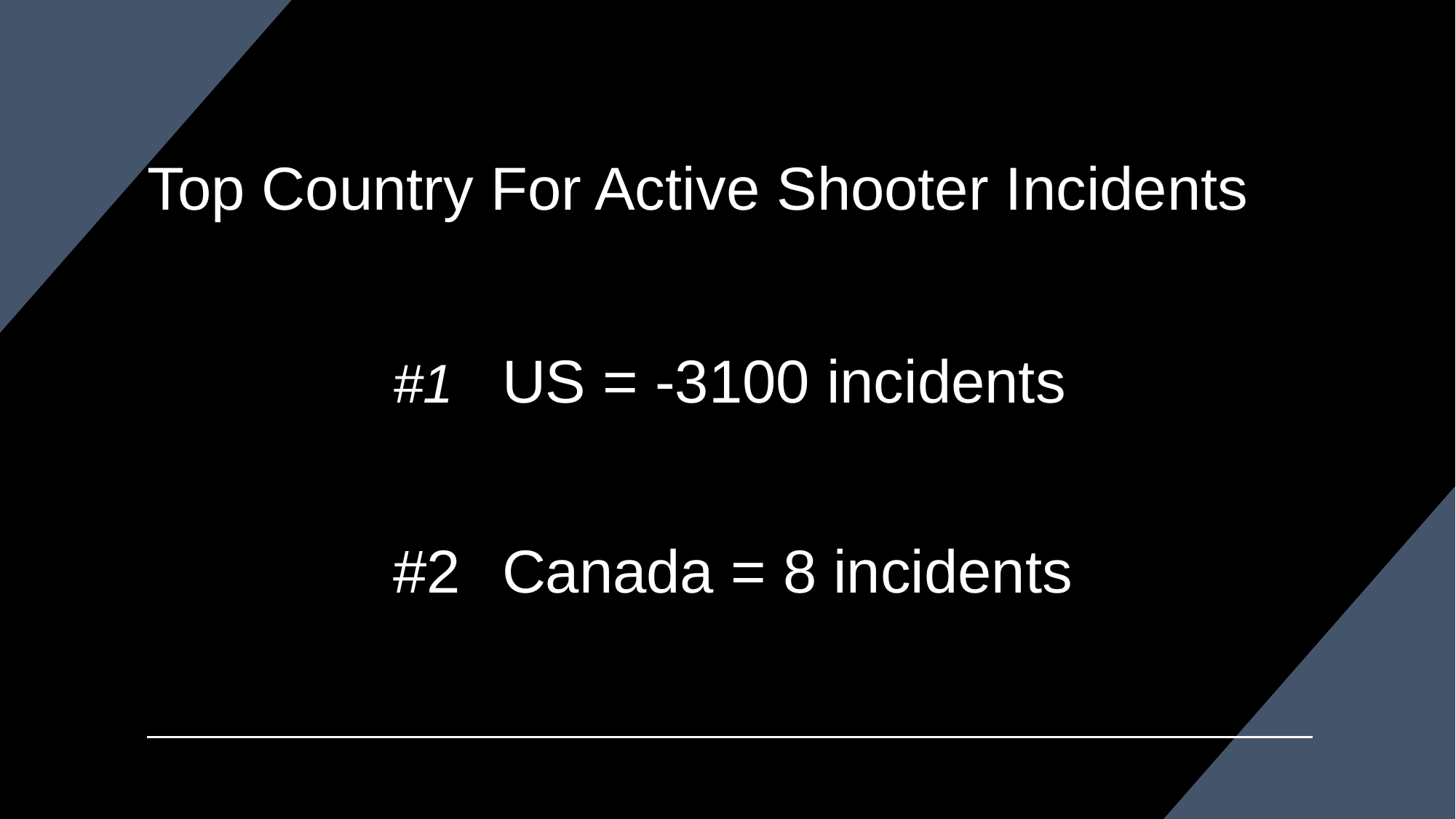

# Top Country For Active Shooter Incidents

		#1	US = -3100 incidents

		#2	Canada = 8 incidents